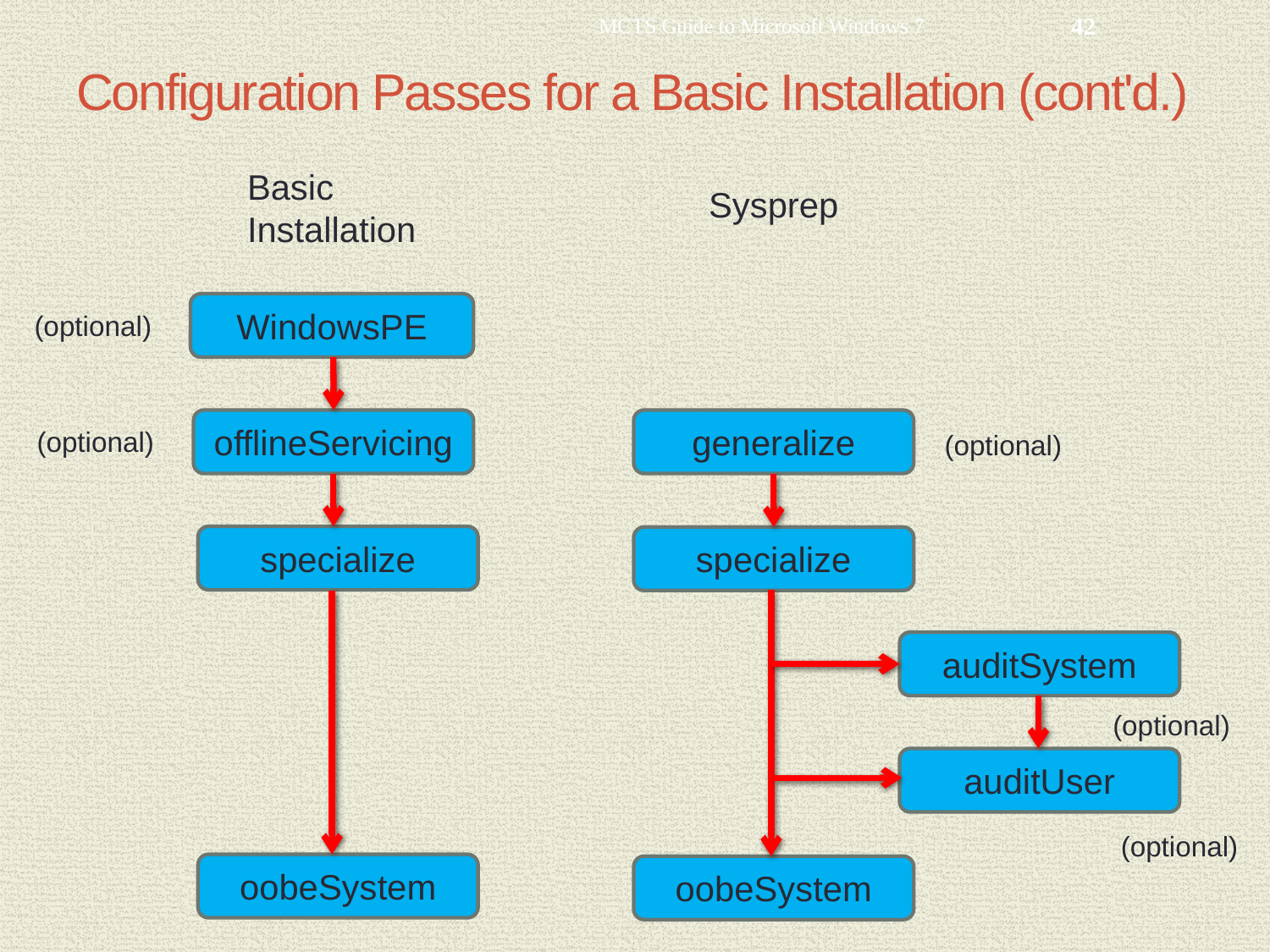

MCTS Guide to Microsoft Windows 7
42
# Configuration Passes for a Basic Installation (cont'd.)
Basic
Installation
Sysprep
WindowsPE
(optional)
offlineServicing
generalize
(optional)
(optional)
specialize
specialize
auditSystem
(optional)
auditUser
(optional)
oobeSystem
oobeSystem